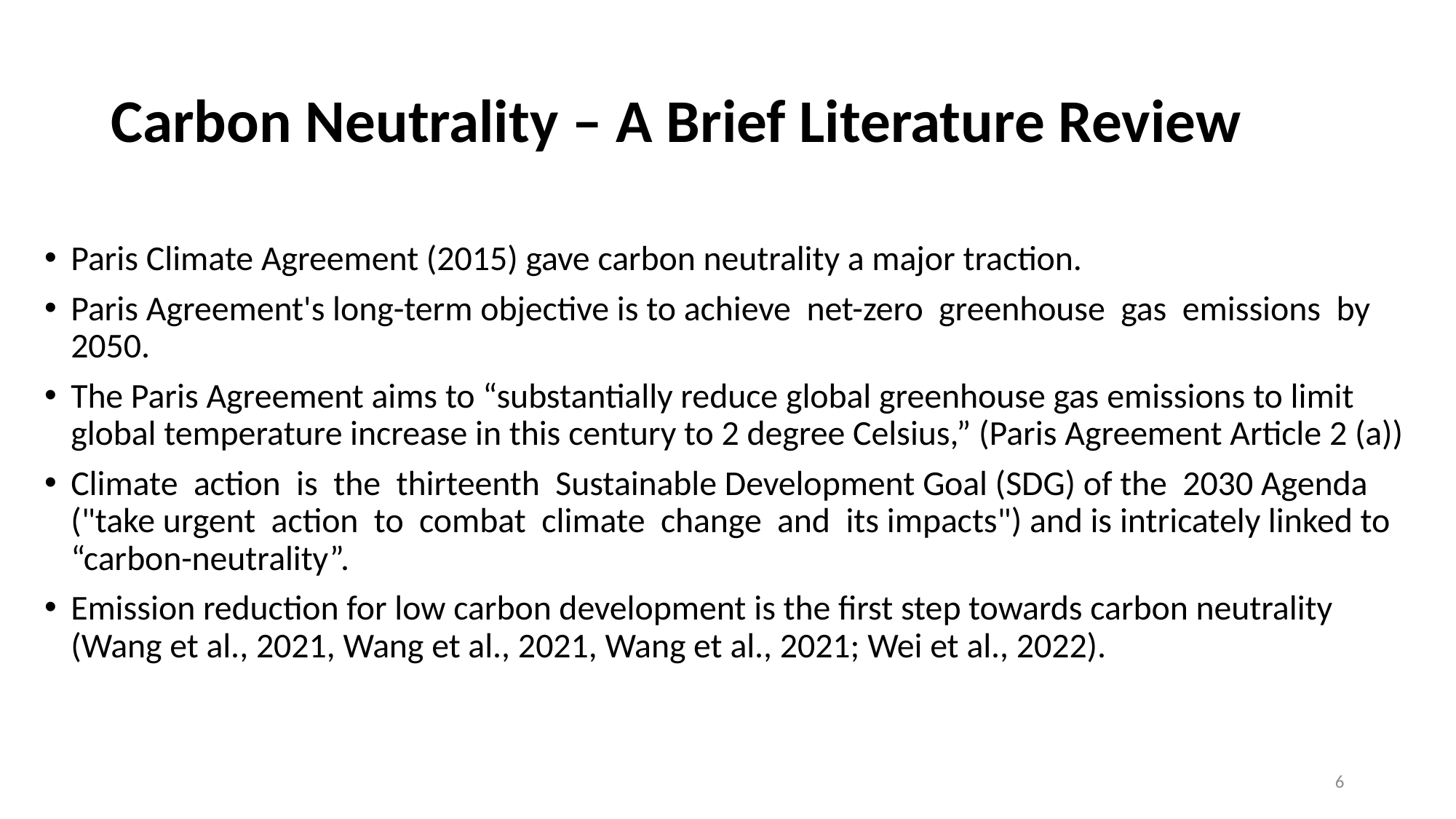

# Carbon Neutrality – A Brief Literature Review
Paris Climate Agreement (2015) gave carbon neutrality a major traction.
Paris Agreement's long-term objective is to achieve  net-zero  greenhouse  gas  emissions  by 2050.
The Paris Agreement aims to “substantially reduce global greenhouse gas emissions to limit global temperature increase in this century to 2 degree Celsius,” (Paris Agreement Article 2 (a))
Climate  action  is  the  thirteenth  Sustainable Development Goal (SDG) of the  2030 Agenda ("take urgent  action  to  combat  climate  change  and  its impacts") and is intricately linked to “carbon-neutrality”.
Emission reduction for low carbon development is the first step towards carbon neutrality (Wang et al., 2021, Wang et al., 2021, Wang et al., 2021; Wei et al., 2022).
6